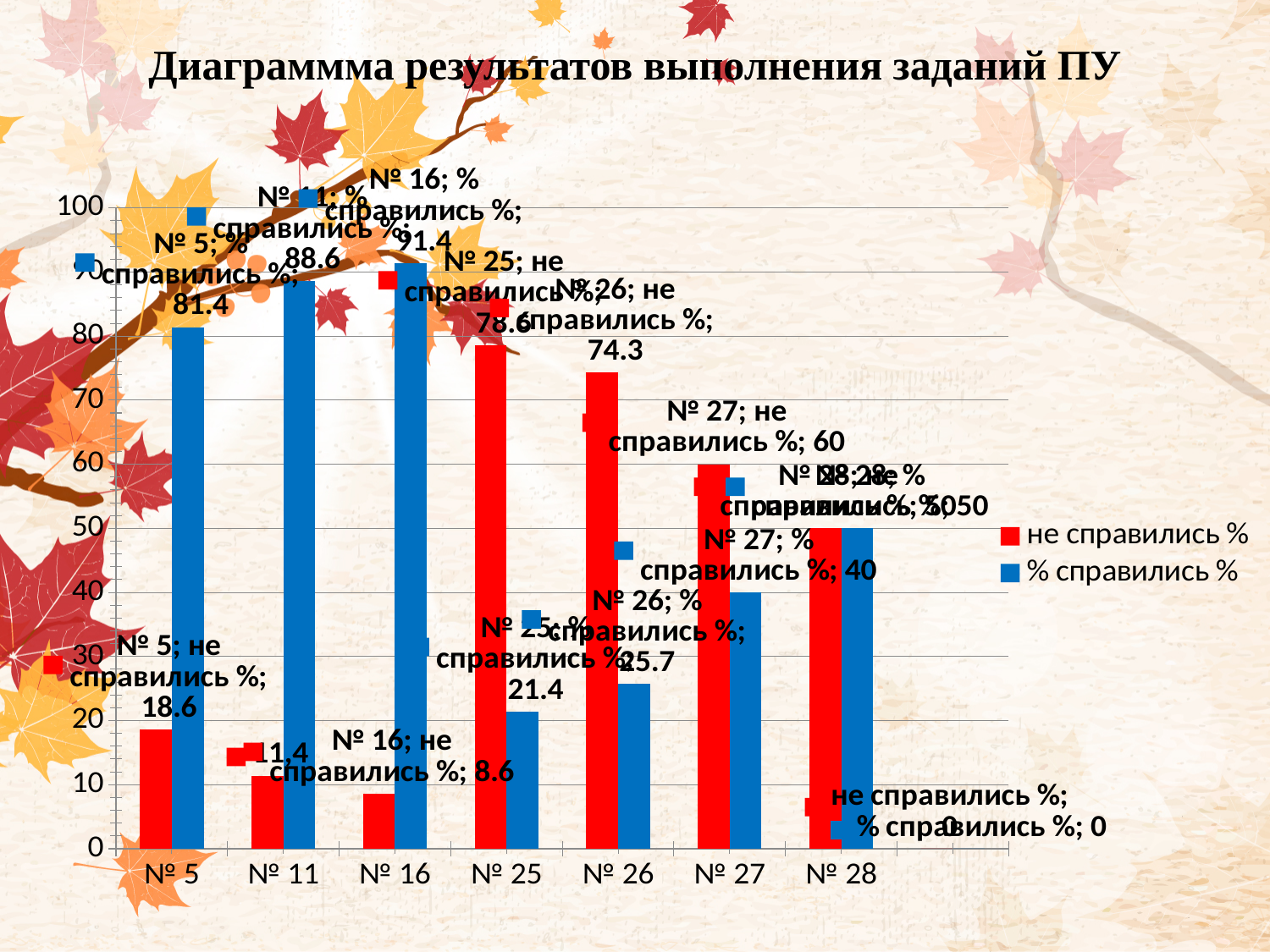

# Диаграммма результатов выполнения заданий ПУ

### Chart

| Category | не справились % | % справились % |
|---|---|---|
| № 5 | 18.6 | 81.4 |
| № 11 | 11.4 | 88.6 |
| № 16 | 8.6 | 91.4 |
| № 25 | 78.6 | 21.4 |
| № 26 | 74.3 | 25.7 |
| № 27 | 60.0 | 40.0 |
| № 28 | 50.0 | 50.0 |